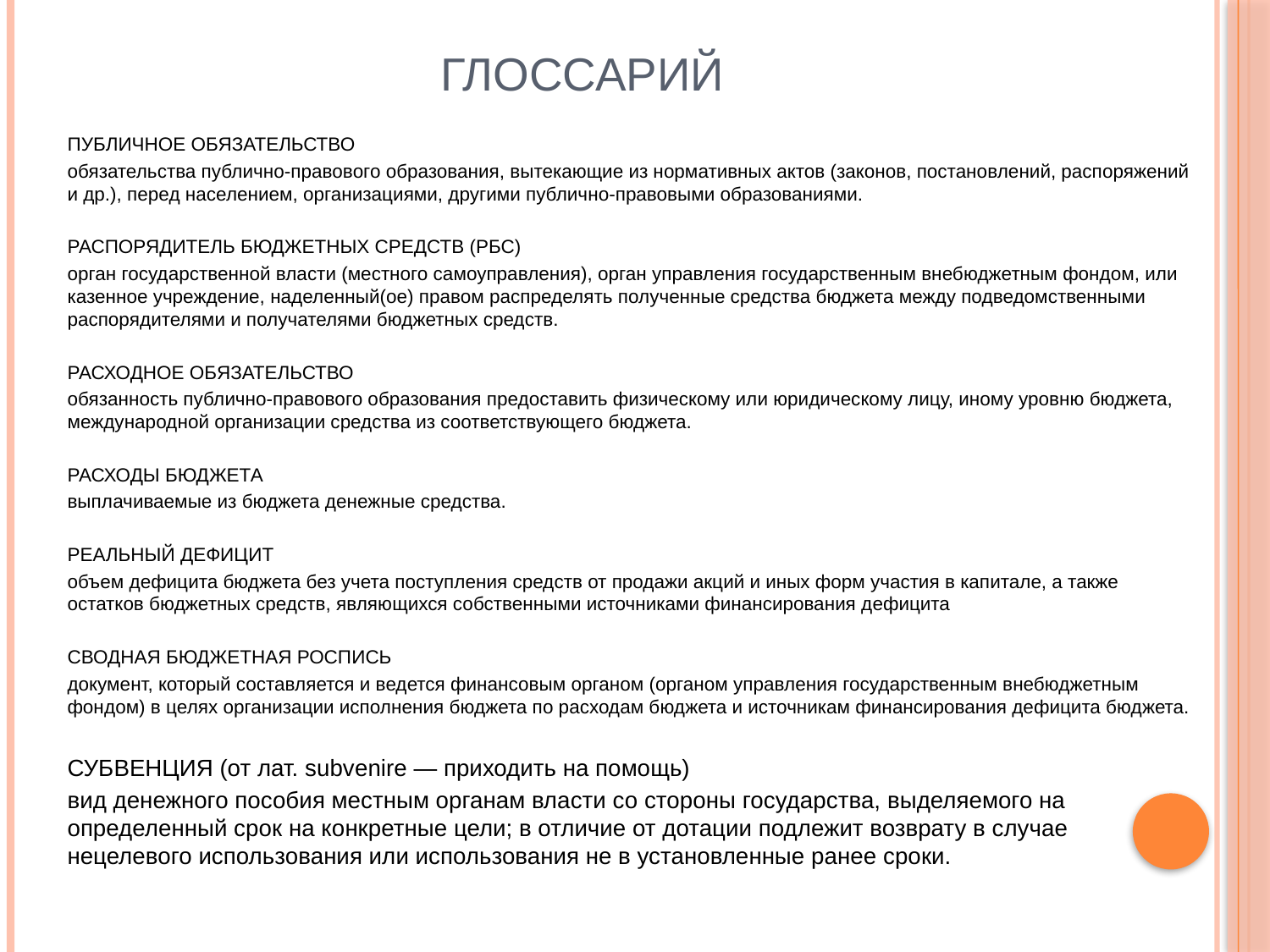

# ГЛОССАРИЙ
ПУБЛИЧНОЕ ОБЯЗАТЕЛЬСТВО
обязательства публично-правового образования, вытекающие из нормативных актов (законов, постановлений, распоряжений и др.), перед населением, организациями, другими публично-правовыми образованиями.

РАСПОРЯДИТЕЛЬ БЮДЖЕТНЫХ СРЕДСТВ (РБС)
орган государственной власти (местного самоуправления), орган управления государственным внебюджетным фондом, или казенное учреждение, наделенный(ое) правом распределять полученные средства бюджета между подведомственными распорядителями и получателями бюджетных средств.

РАСХОДНОЕ ОБЯЗАТЕЛЬСТВО
обязанность публично-правового образования предоставить физическому или юридическому лицу, иному уровню бюджета, международной организации средства из соответствующего бюджета.

РАСХОДЫ БЮДЖЕТА
выплачиваемые из бюджета денежные средства.

РЕАЛЬНЫЙ ДЕФИЦИТ
объем дефицита бюджета без учета поступления средств от продажи акций и иных форм участия в капитале, а также остатков бюджетных средств, являющихся собственными источниками финансирования дефицита

СВОДНАЯ БЮДЖЕТНАЯ РОСПИСЬ
документ, который составляется и ведется финансовым органом (органом управления государственным внебюджетным фондом) в целях организации исполнения бюджета по расходам бюджета и источникам финансирования дефицита бюджета.

СУБВЕНЦИЯ (от лат. subvenire — приходить на помощь)
вид денежного пособия местным органам власти со стороны государства, выделяемого на определенный срок на конкретные цели; в отличие от дотации подлежит возврату в случае нецелевого использования или использования не в установленные ранее сроки.